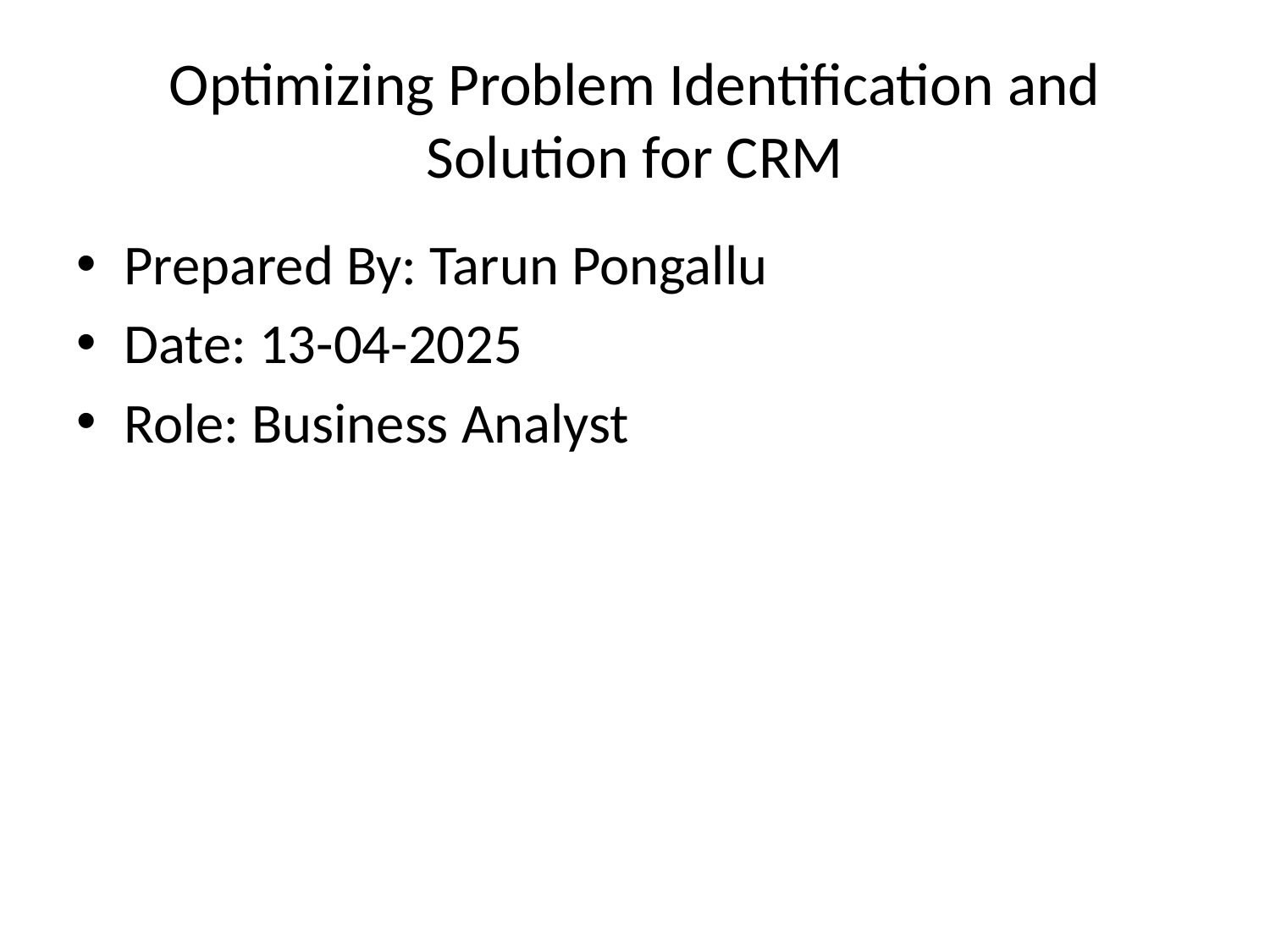

# Optimizing Problem Identification and Solution for CRM
Prepared By: Tarun Pongallu
Date: 13-04-2025
Role: Business Analyst